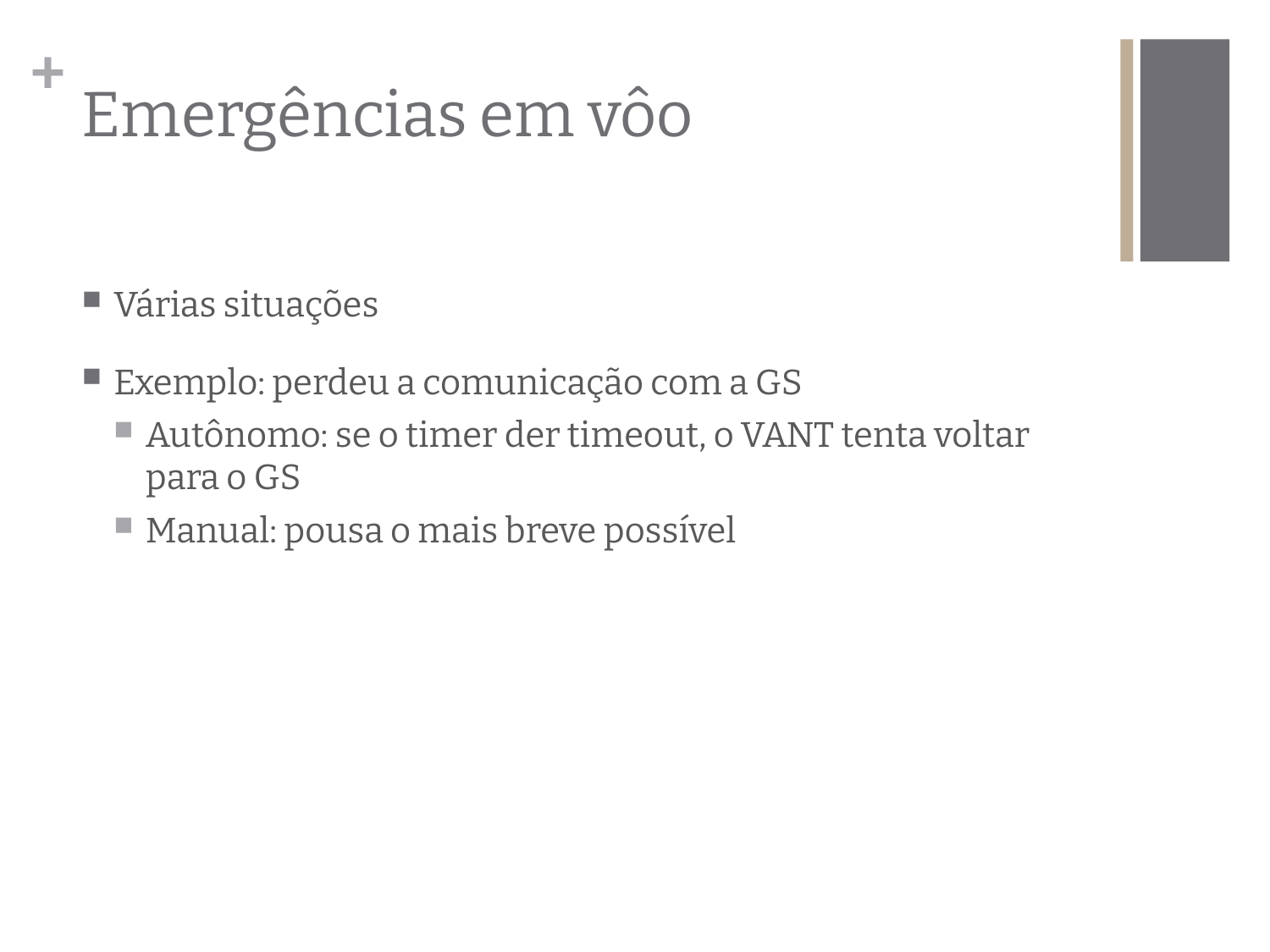

# Emergências em vôo
Várias situações
Exemplo: perdeu a comunicação com a GS
Autônomo: se o timer der timeout, o VANT tenta voltar para o GS
Manual: pousa o mais breve possível